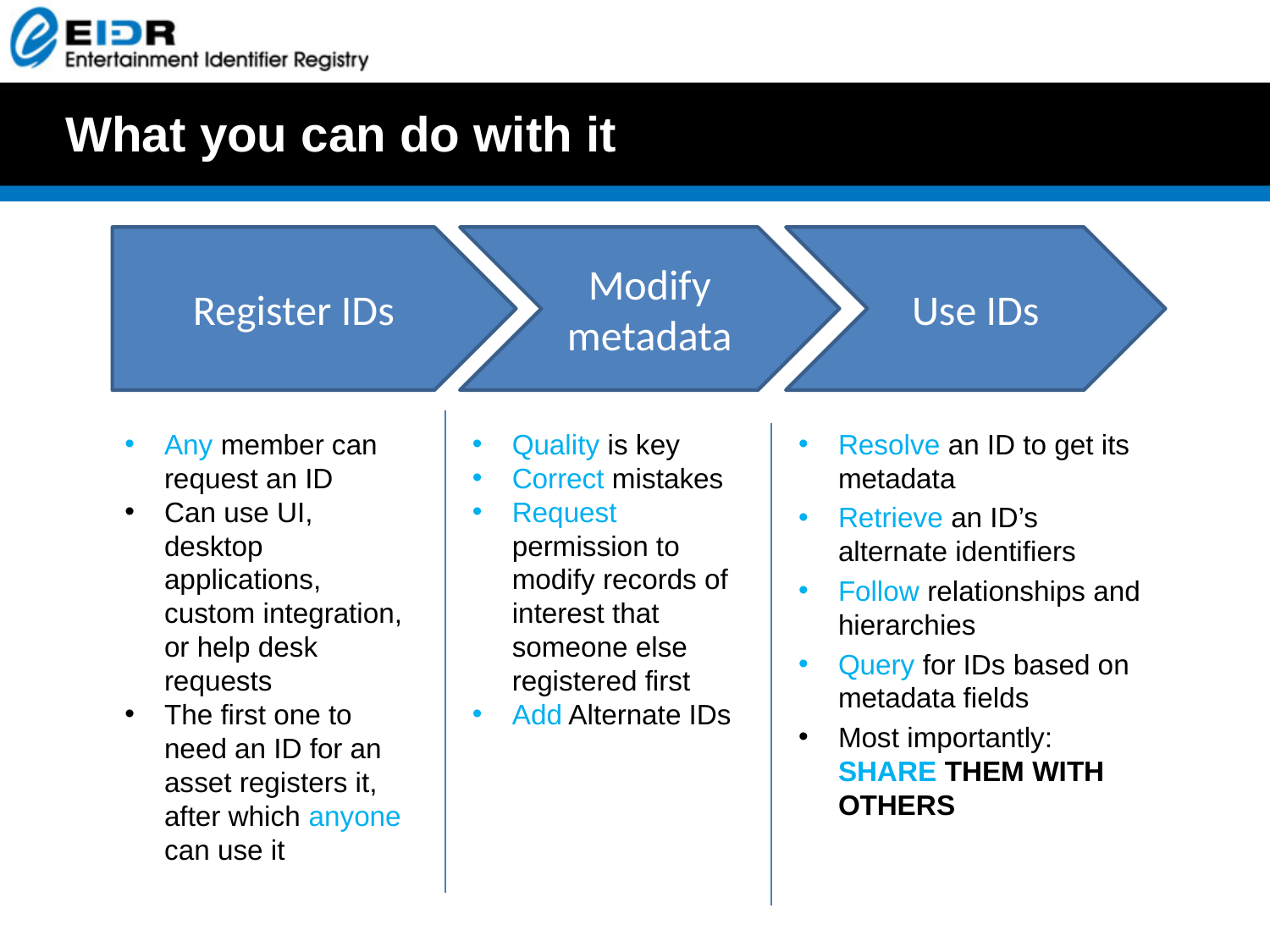

# What you can do with it
Register IDs
Modify
metadata
Use IDs
Resolve an ID to get its metadata
Retrieve an ID’s alternate identifiers
Follow relationships and hierarchies
Query for IDs based on metadata fields
Most importantly: SHARE THEM WITH OTHERS

Any member can request an ID
Can use UI, desktop applications, custom integration, or help desk requests
The first one to need an ID for an asset registers it, after which anyone can use it
Quality is key
Correct mistakes
Request permission to modify records of interest that someone else registered first
Add Alternate IDs